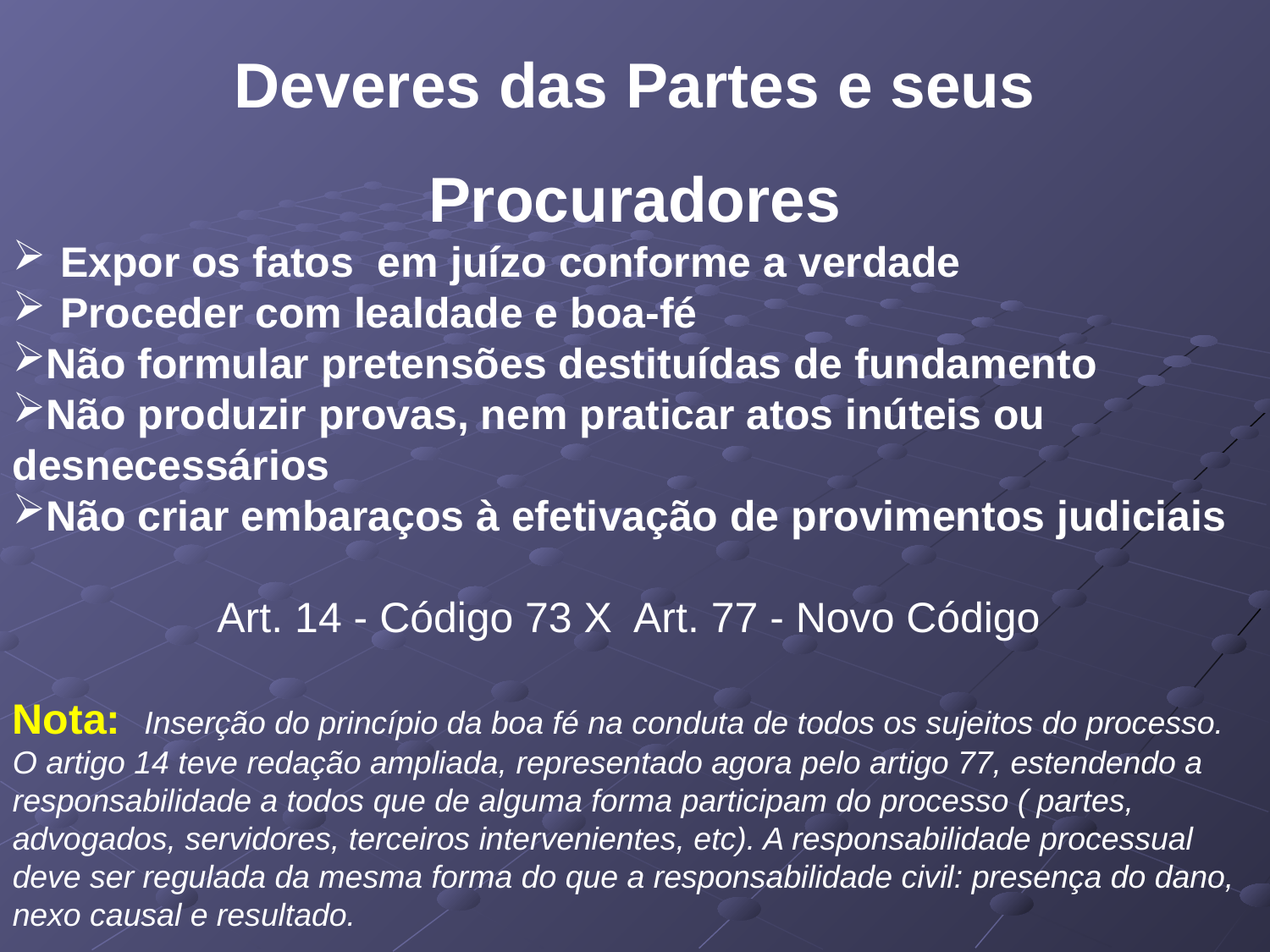

Deveres das Partes e seus
Procuradores
Expor os fatos  em juízo conforme a verdade
Proceder com lealdade e boa-fé
Não formular pretensões destituídas de fundamento
Não produzir provas, nem praticar atos inúteis ou         desnecessários
Não criar embaraços à efetivação de provimentos judiciais

Art. 14 - Código 73 X  Art. 77 - Novo Código

Nota:  Inserção do princípio da boa fé na conduta de todos os sujeitos do processo. O artigo 14 teve redação ampliada, representado agora pelo artigo 77, estendendo a responsabilidade a todos que de alguma forma participam do processo ( partes, advogados, servidores, terceiros intervenientes, etc). A responsabilidade processual deve ser regulada da mesma forma do que a responsabilidade civil: presença do dano, nexo causal e resultado.